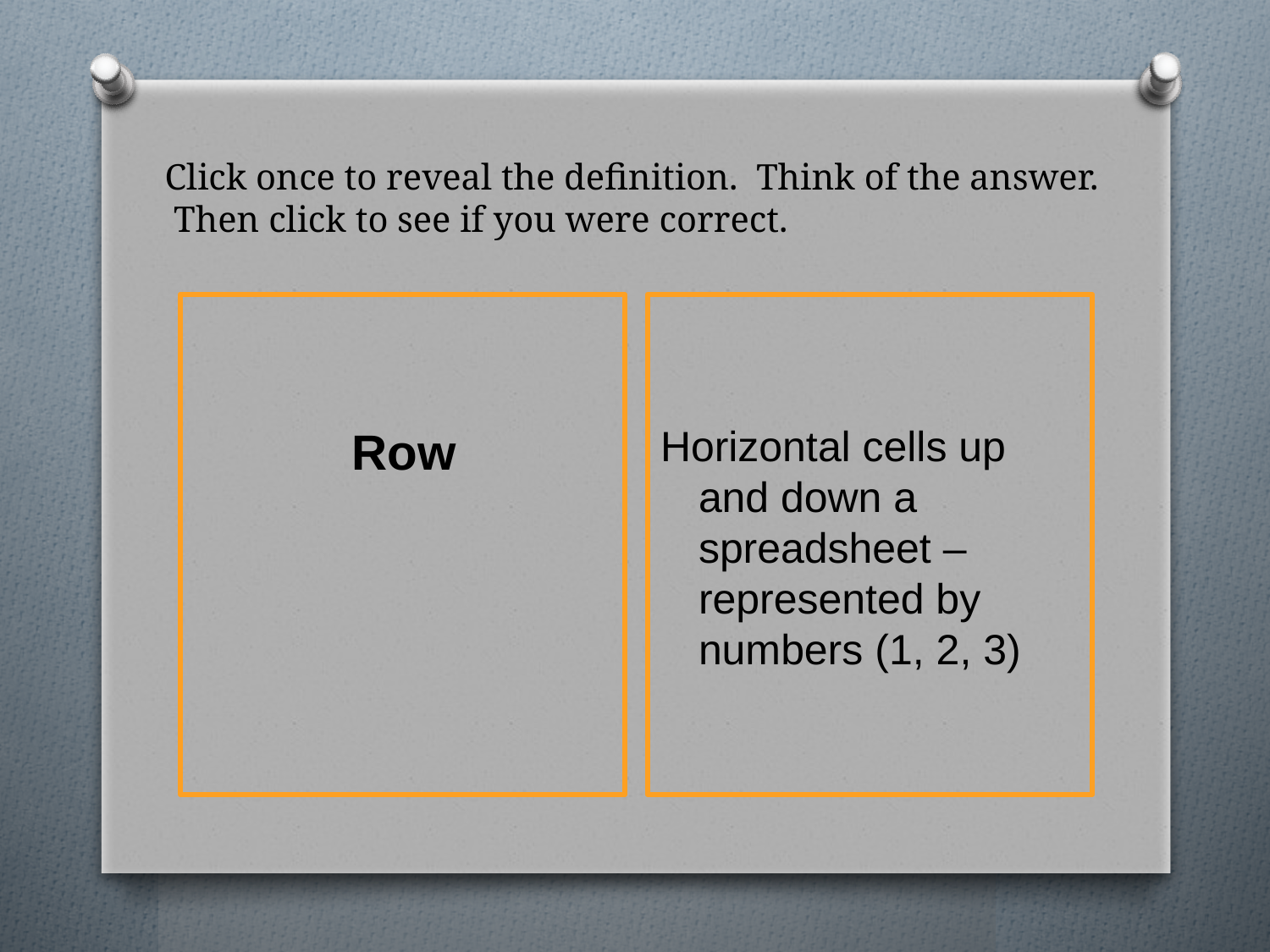

# Click once to reveal the definition.  Think of the answer.  Then click to see if you were correct.

Horizontal cells up and down a spreadsheet – represented by numbers (1, 2, 3)

Row